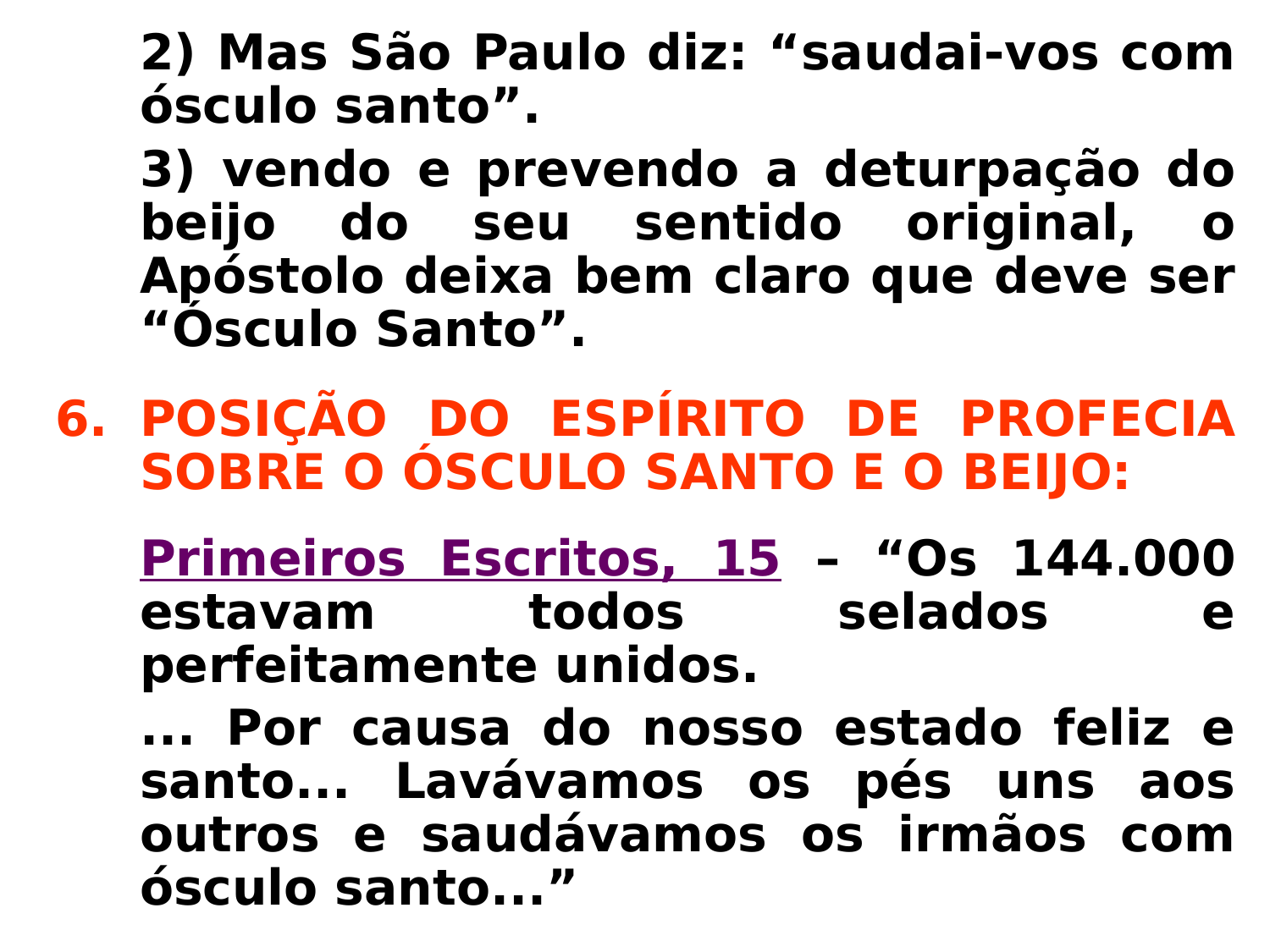

2) Mas São Paulo diz: “saudai-vos com ósculo santo”.
	3) vendo e prevendo a deturpação do beijo do seu sentido original, o Apóstolo deixa bem claro que deve ser “Ósculo Santo”.

POSIÇÃO DO ESPÍRITO DE PROFECIA SOBRE O ÓSCULO SANTO E O BEIJO:

	Primeiros Escritos, 15 – “Os 144.000 estavam todos selados e perfeitamente unidos.
	... Por causa do nosso estado feliz e santo... Lavávamos os pés uns aos outros e saudávamos os irmãos com ósculo santo...”